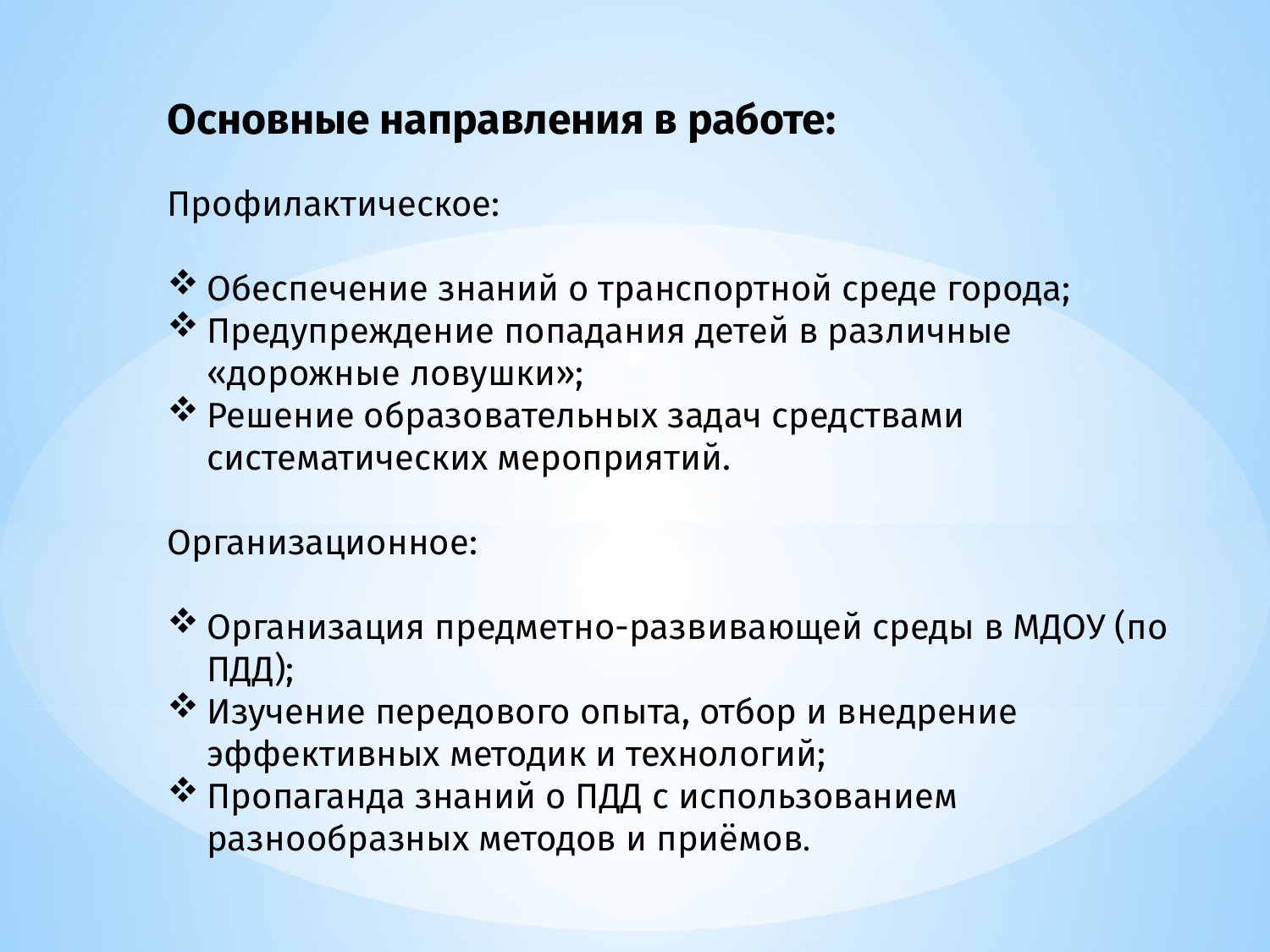

Основные направления в работе:

Профилактическое:

Обеспечение знаний о транспортной среде города;
Предупреждение попадания детей в различные «дорожные ловушки»;
Решение образовательных задач средствами систематических мероприятий.

Организационное:

Организация предметно-развивающей среды в МДОУ (по ПДД);
Изучение передового опыта, отбор и внедрение эффективных методик и технологий;
Пропаганда знаний о ПДД с использованием разнообразных методов и приёмов.